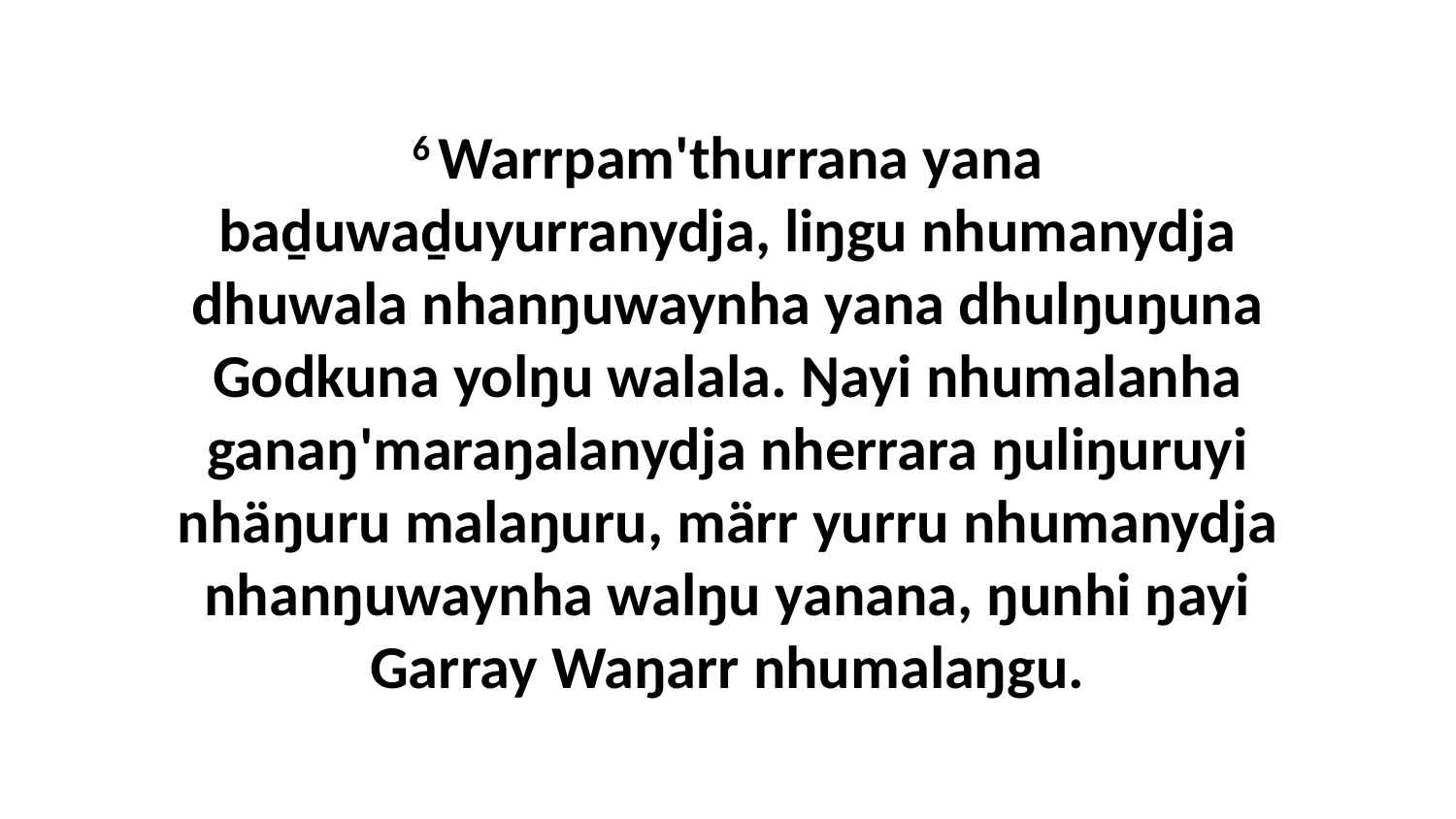

6 Warrpam'thurrana yana baḏuwaḏuyurranydja, liŋgu nhumanydja dhuwala nhanŋuwaynha yana dhulŋuŋuna Godkuna yolŋu walala. Ŋayi nhumalanha ganaŋ'maraŋalanydja nherrara ŋuliŋuruyi nhäŋuru malaŋuru, märr yurru nhumanydja nhanŋuwaynha walŋu yanana, ŋunhi ŋayi Garray Waŋarr nhumalaŋgu.